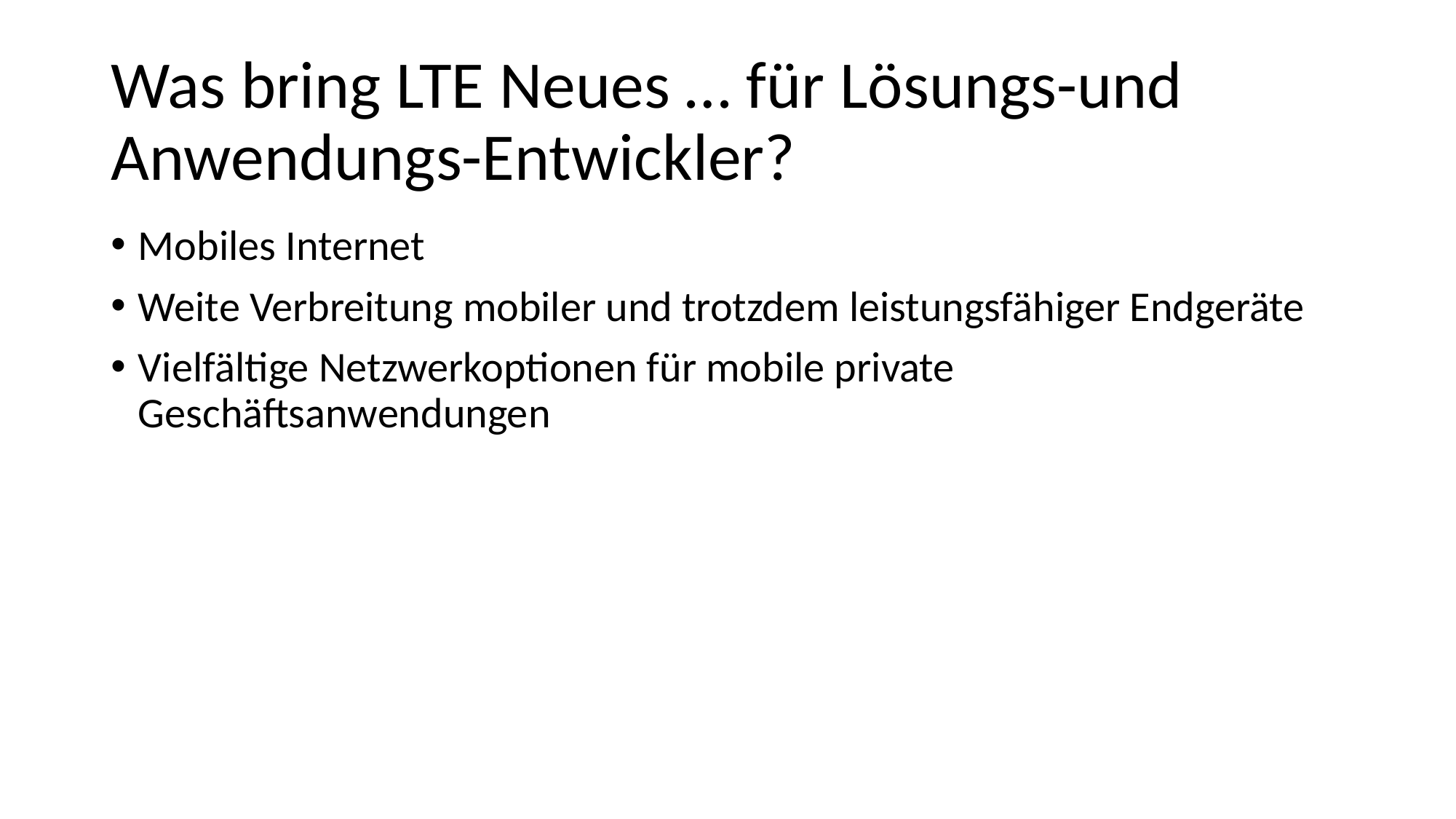

# Was bring LTE Neues … für Lösungs-und Anwendungs-Entwickler?
Mobiles Internet
Weite Verbreitung mobiler und trotzdem leistungsfähiger Endgeräte
Vielfältige Netzwerkoptionen für mobile private Geschäftsanwendungen